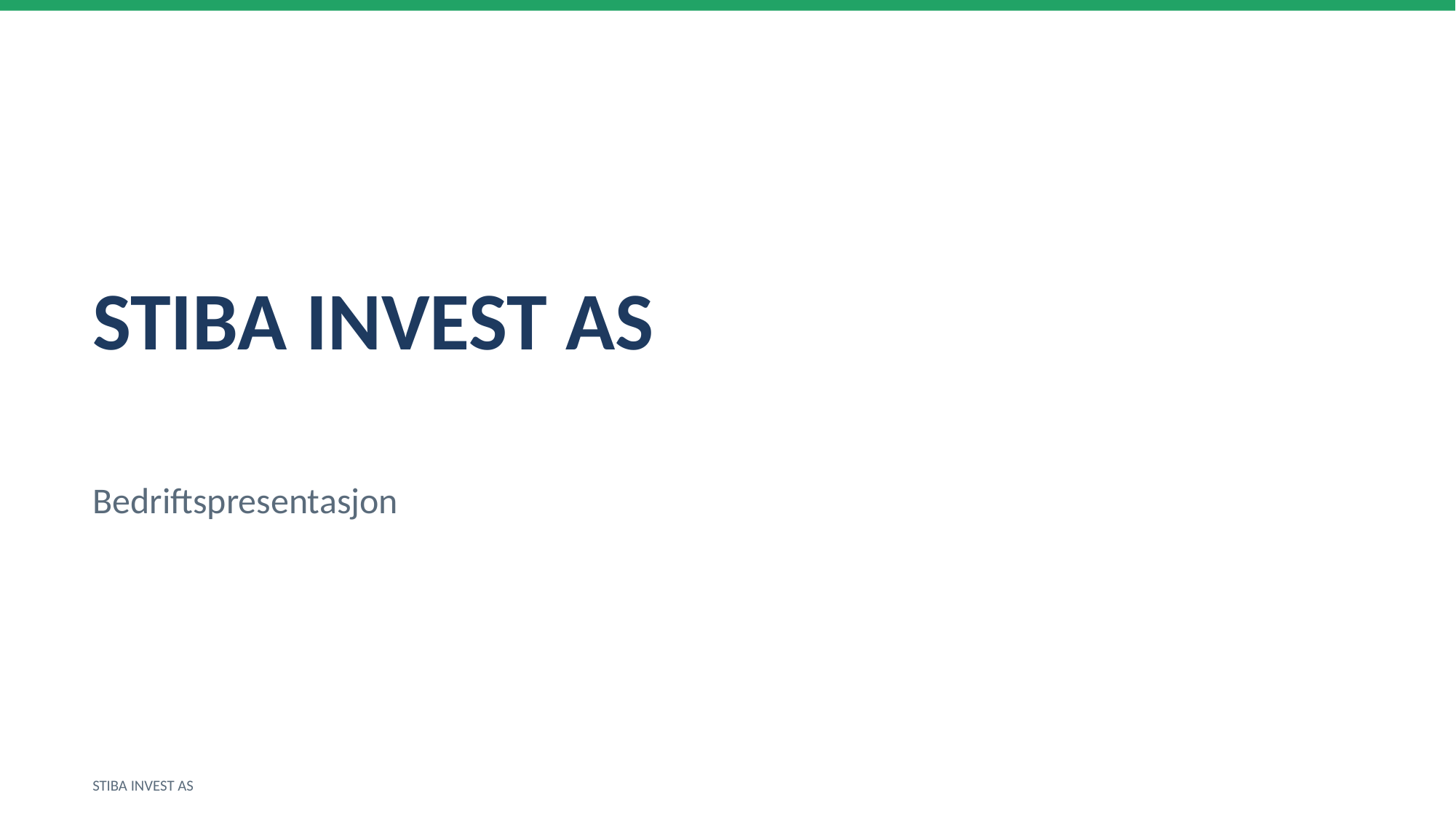

STIBA INVEST AS
Bedriftspresentasjon
STIBA INVEST AS